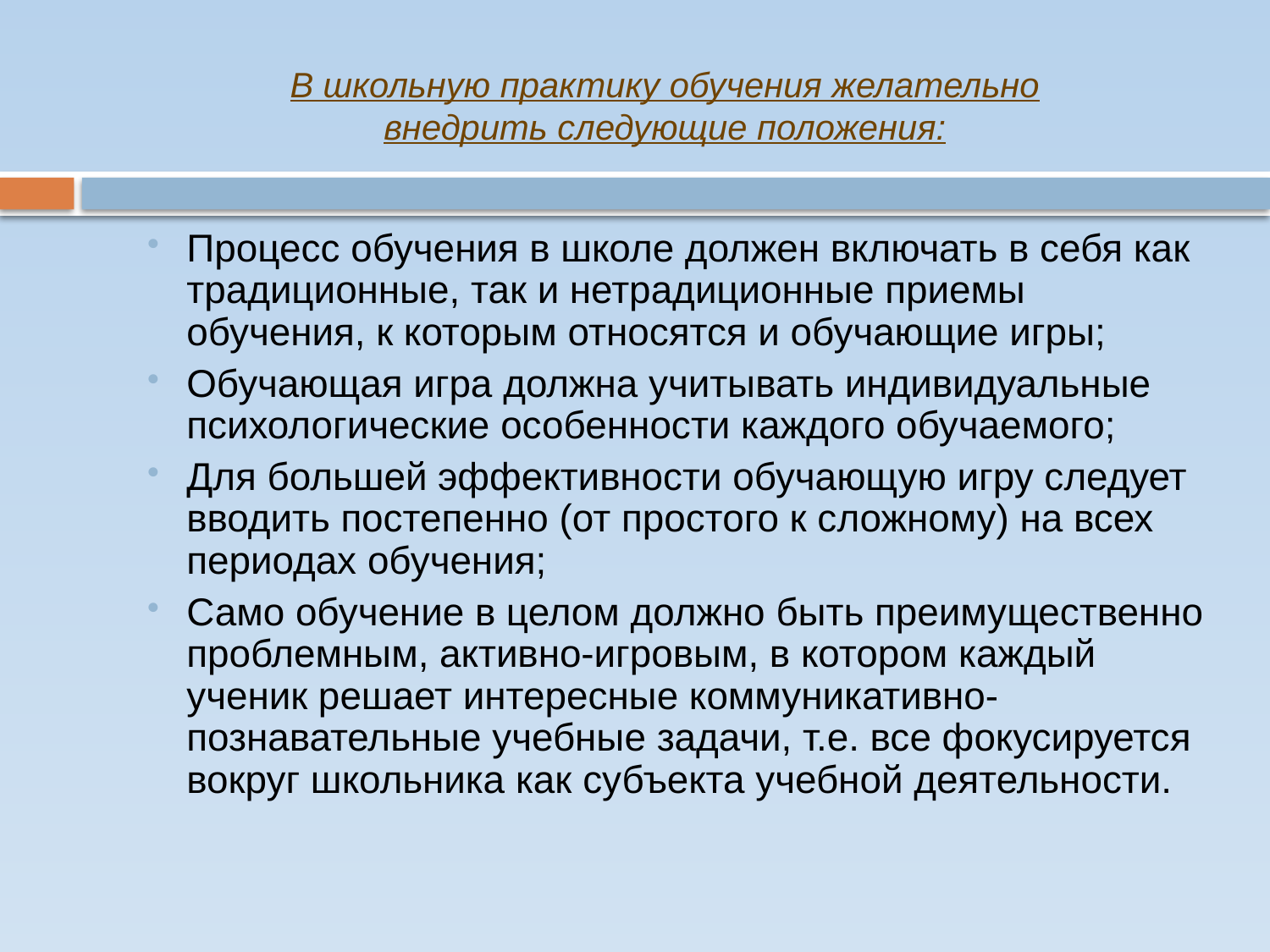

# В школьную практику обучения желательно внедрить следующие положения:
Процесс обучения в школе должен включать в себя как традиционные, так и нетрадиционные приемы обучения, к которым относятся и обучающие игры;
Обучающая игра должна учитывать индивидуальные психологические особенности каждого обучаемого;
Для большей эффективности обучающую игру следует вводить постепенно (от простого к сложному) на всех периодах обучения;
Само обучение в целом должно быть преимущественно проблемным, активно-игровым, в котором каждый ученик решает интересные коммуникативно-познавательные учебные задачи, т.е. все фокусируется вокруг школьника как субъекта учебной деятельности.